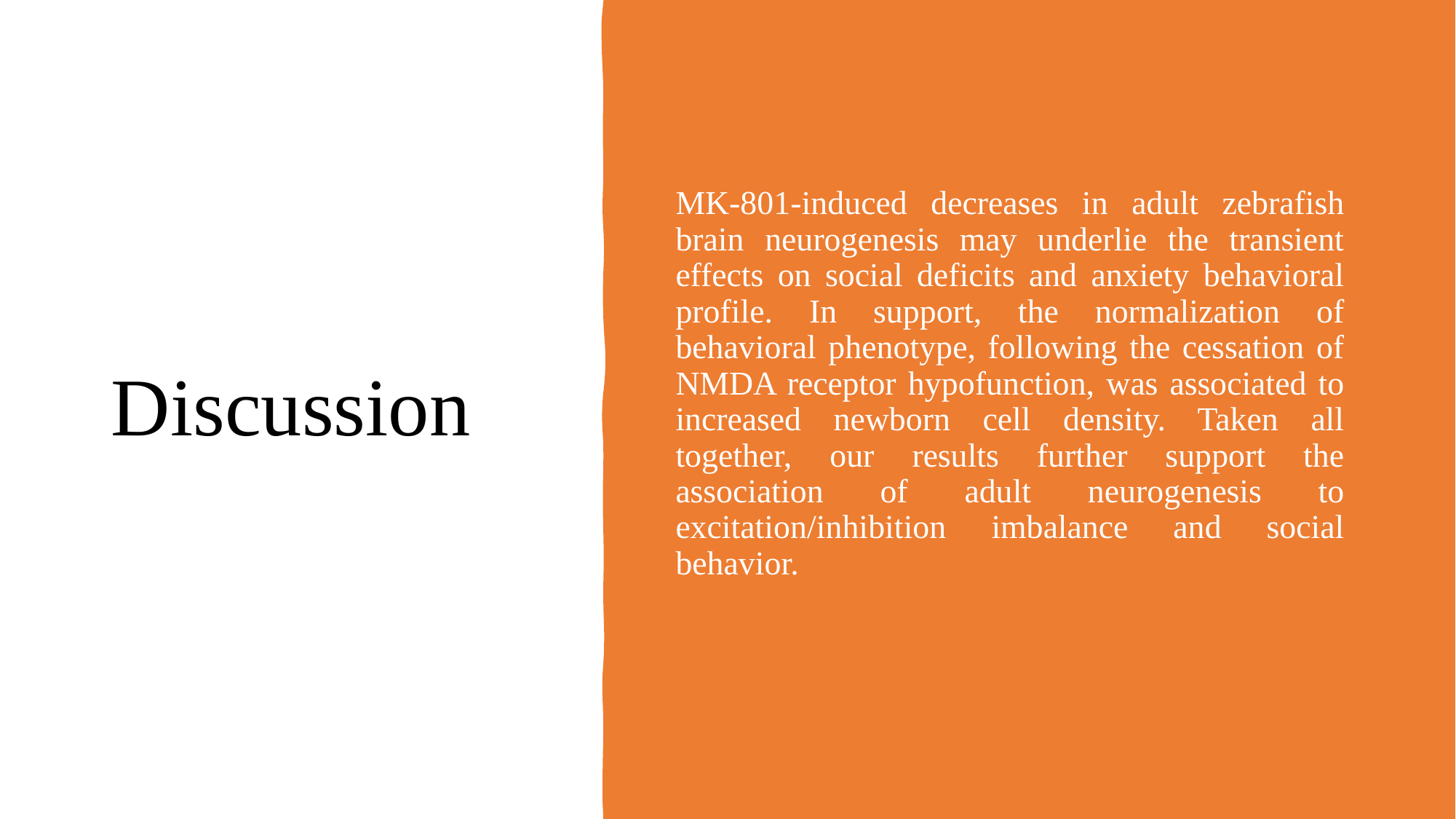

# Discussion
MK-801-induced decreases in adult zebrafish brain neurogenesis may underlie the transient effects on social deficits and anxiety behavioral profile. In support, the normalization of behavioral phenotype, following the cessation of NMDA receptor hypofunction, was associated to increased newborn cell density. Taken all together, our results further support the association of adult neurogenesis to excitation/inhibition imbalance and social behavior.